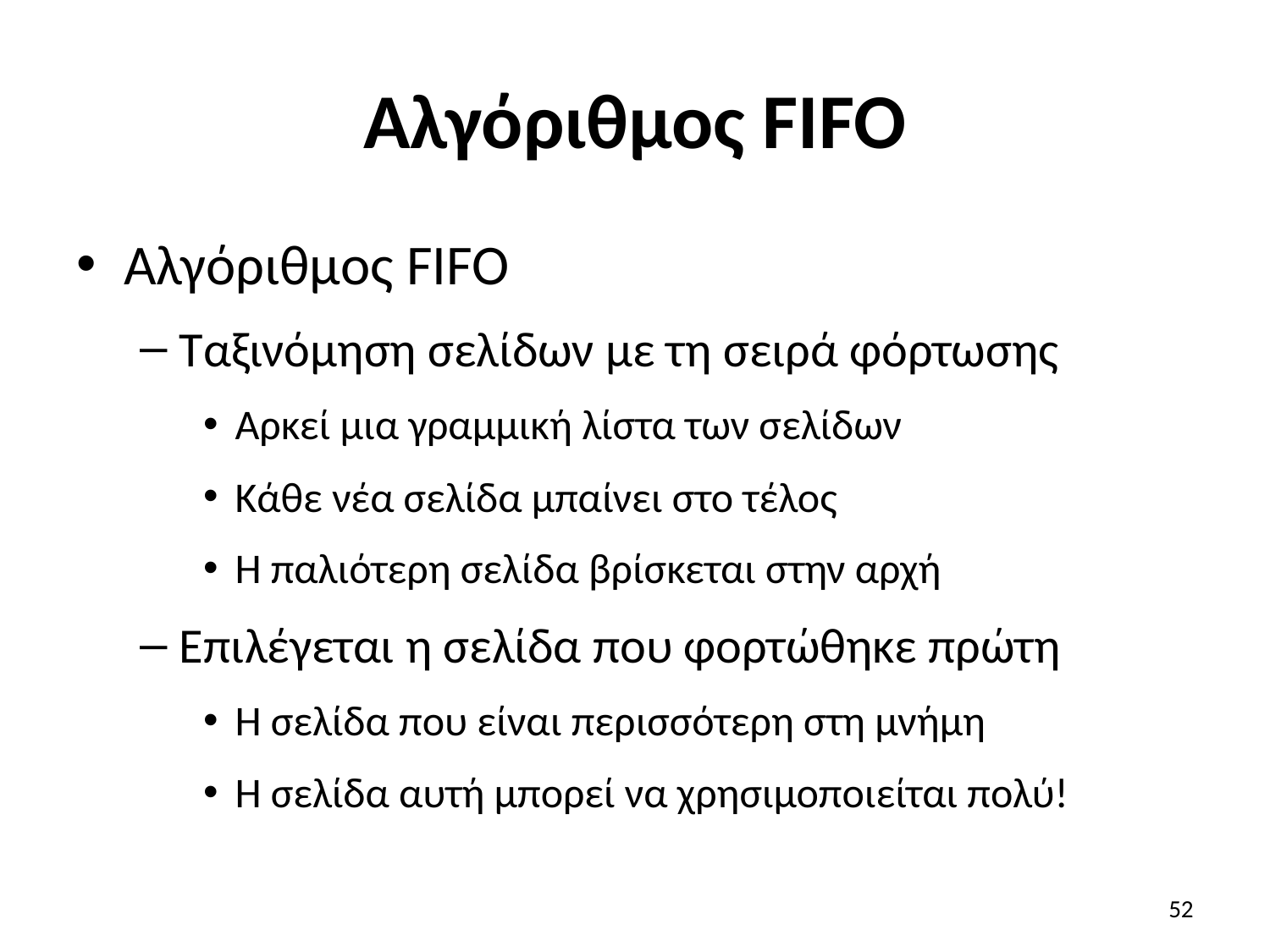

# Αλγόριθμος FIFO
Αλγόριθμος FIFO
Ταξινόμηση σελίδων με τη σειρά φόρτωσης
Αρκεί μια γραμμική λίστα των σελίδων
Κάθε νέα σελίδα μπαίνει στο τέλος
Η παλιότερη σελίδα βρίσκεται στην αρχή
Επιλέγεται η σελίδα που φορτώθηκε πρώτη
Η σελίδα που είναι περισσότερη στη μνήμη
Η σελίδα αυτή μπορεί να χρησιμοποιείται πολύ!
52